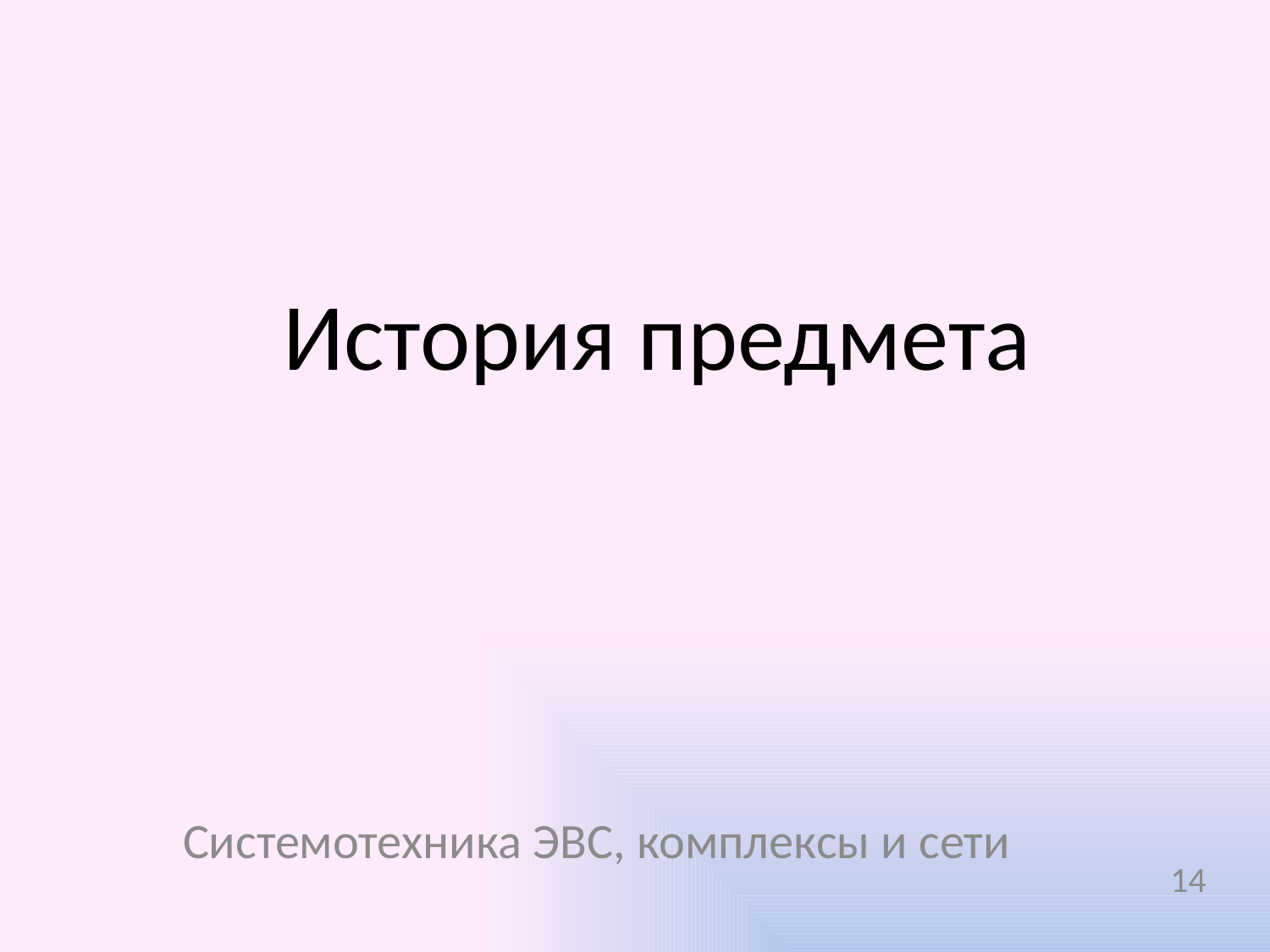

# История предмета
Системотехника ЭВС, комплексы и сети
14